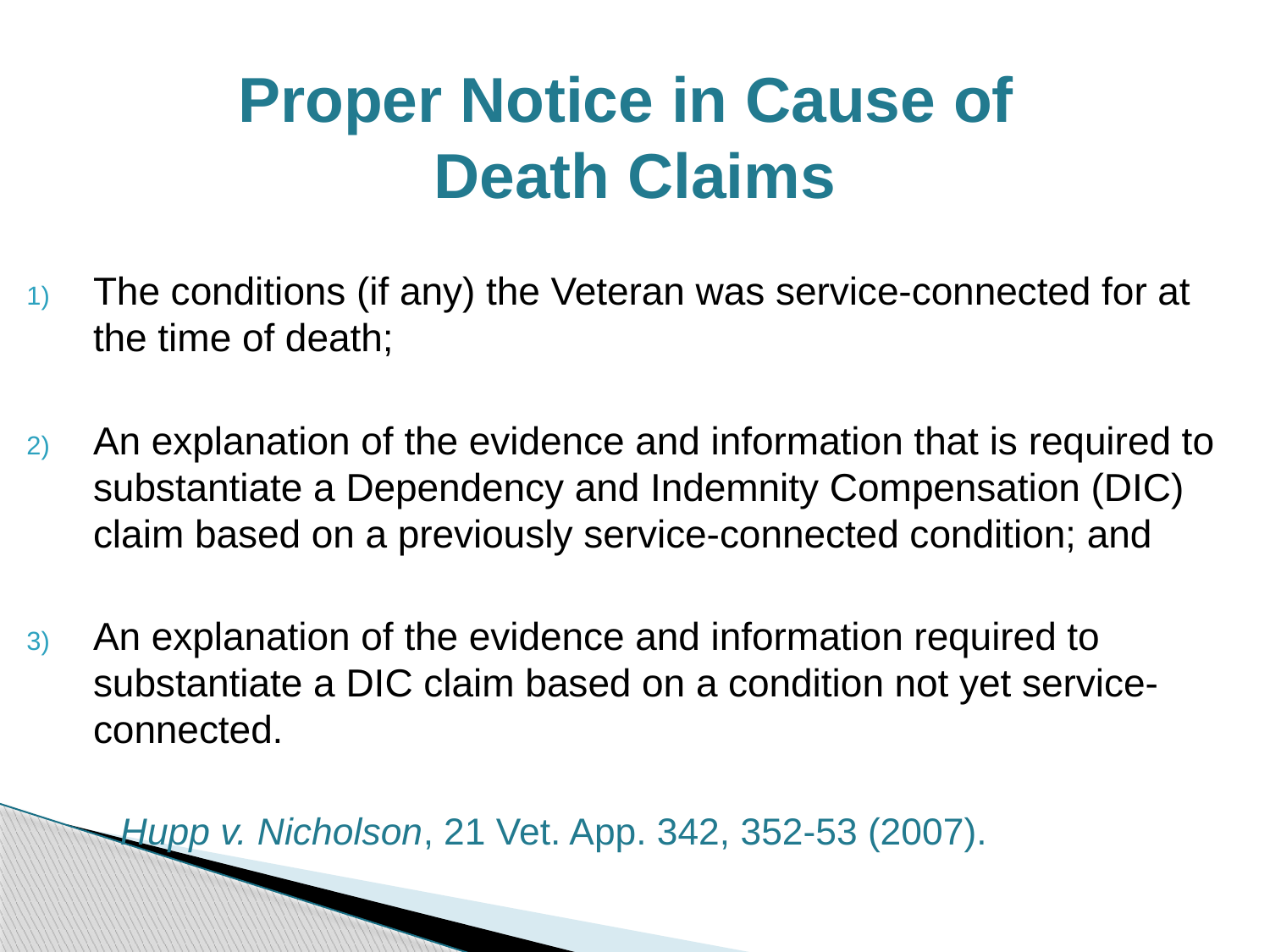

# Proper Notice in Cause of Death Claims

The conditions (if any) the Veteran was service-connected for at the time of death;

An explanation of the evidence and information that is required to substantiate a Dependency and Indemnity Compensation (DIC) claim based on a previously service-connected condition; and

An explanation of the evidence and information required to substantiate a DIC claim based on a condition not yet service-connected.

         Hupp v. Nicholson, 21 Vet. App. 342, 352-53 (2007).